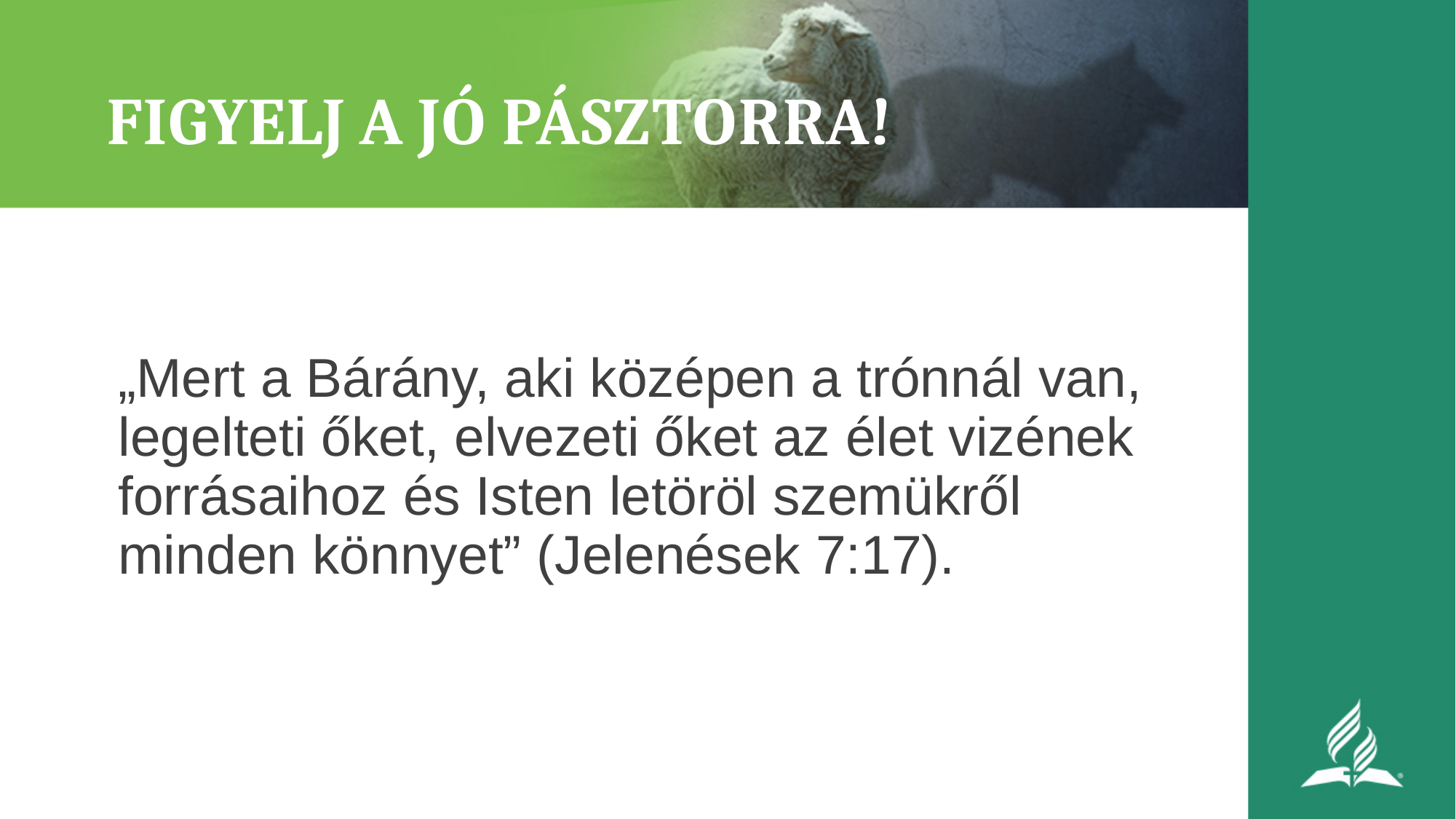

# FIGYELJ A JÓ PÁSZTORRA!
„Mert a Bárány, aki középen a trónnál van, legelteti őket, elvezeti őket az élet vizének forrásaihoz és Isten letöröl szemükről minden könnyet” (Jelenések 7:17).